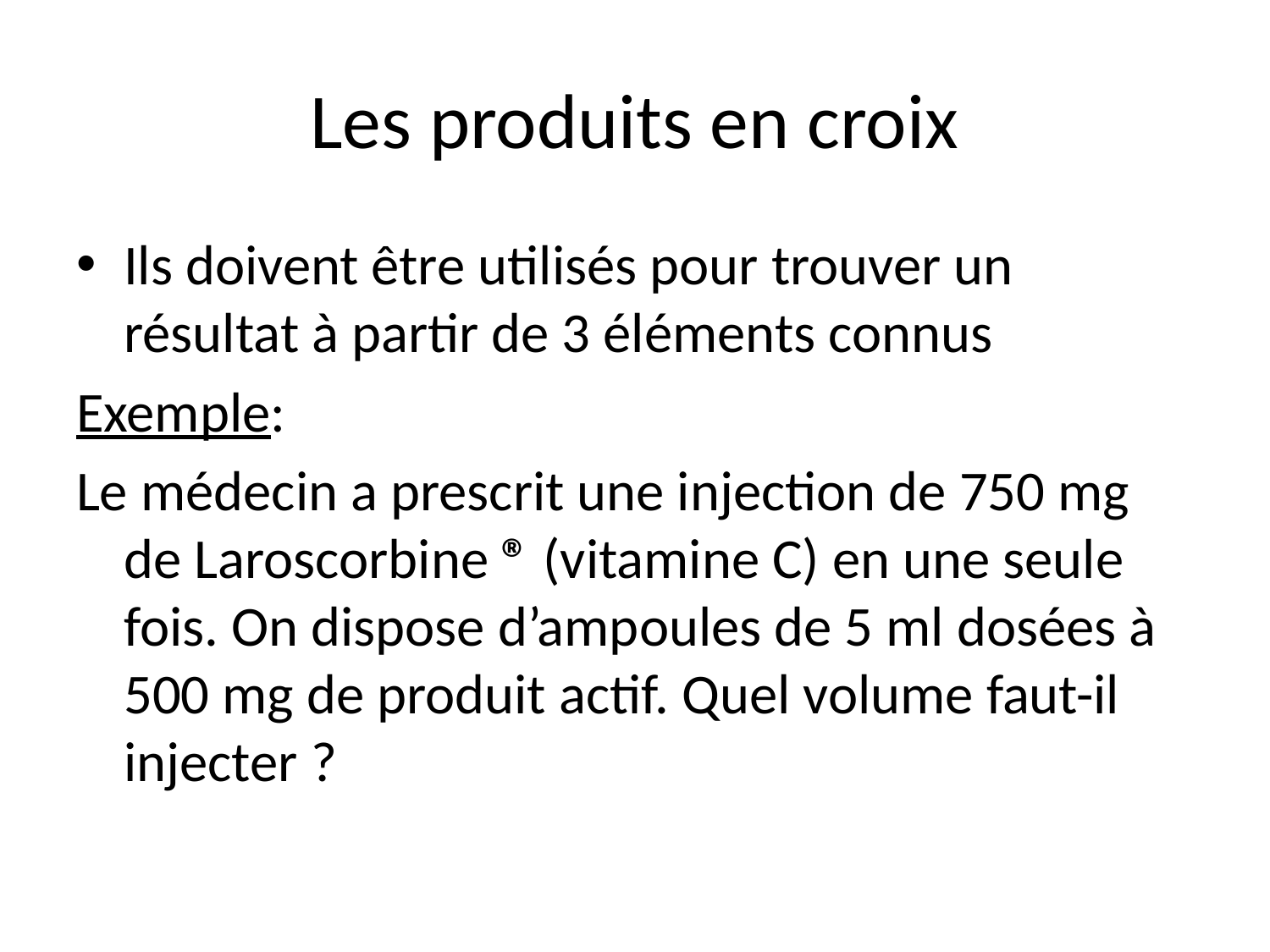

# Les produits en croix
Ils doivent être utilisés pour trouver un résultat à partir de 3 éléments connus
Exemple:
Le médecin a prescrit une injection de 750 mg de Laroscorbine ® (vitamine C) en une seule fois. On dispose d’ampoules de 5 ml dosées à 500 mg de produit actif. Quel volume faut-il injecter ?